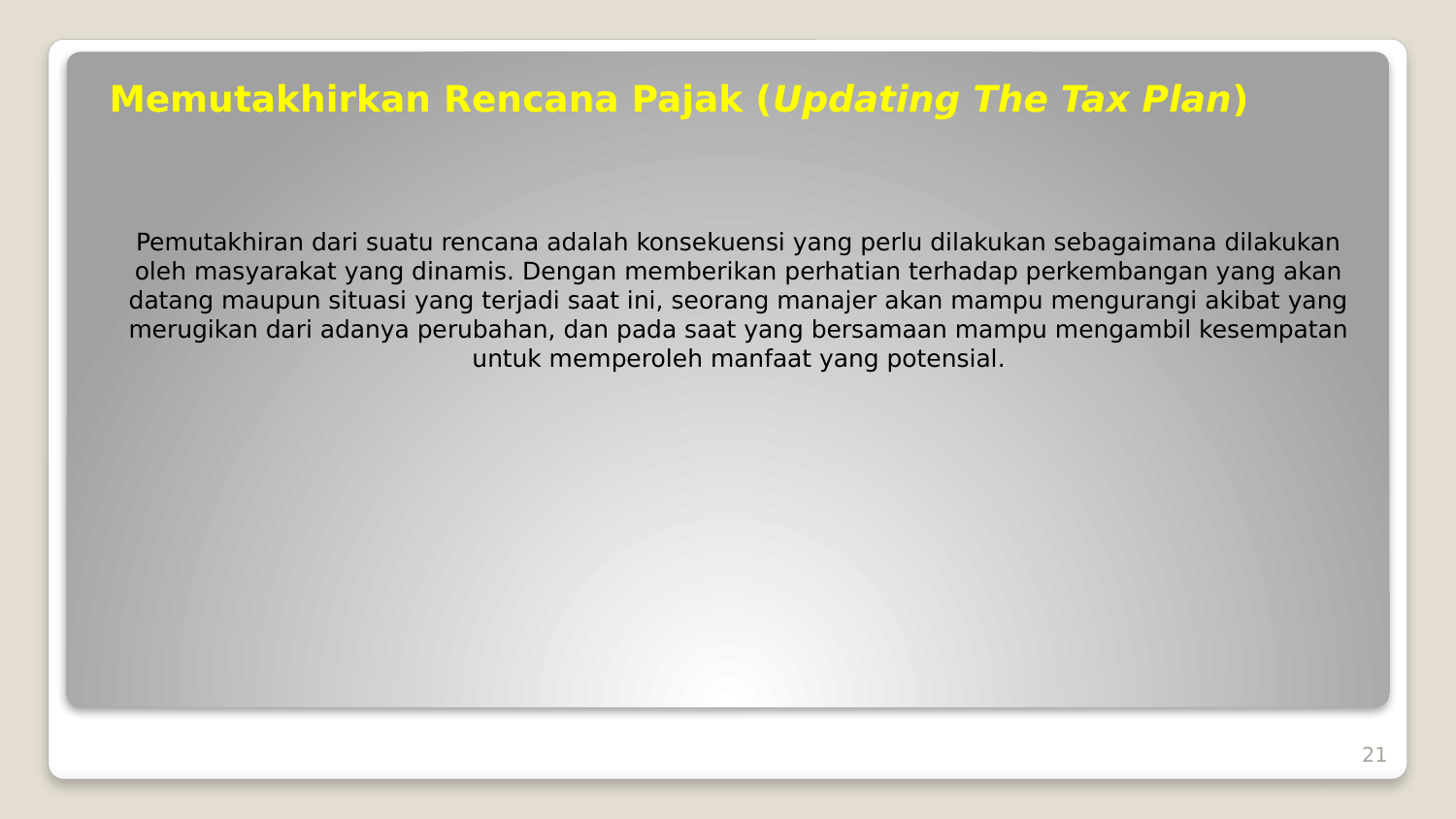

Memutakhirkan Rencana Pajak (Updating The Tax Plan)

Pemutakhiran dari suatu rencana adalah konsekuensi yang perlu dilakukan sebagaimana dilakukan oleh masyarakat yang dinamis. Dengan memberikan perhatian terhadap perkembangan yang akan datang maupun situasi yang terjadi saat ini, seorang manajer akan mampu mengurangi akibat yang merugikan dari adanya perubahan, dan pada saat yang bersamaan mampu mengambil kesempatan untuk memperoleh manfaat yang potensial.
21